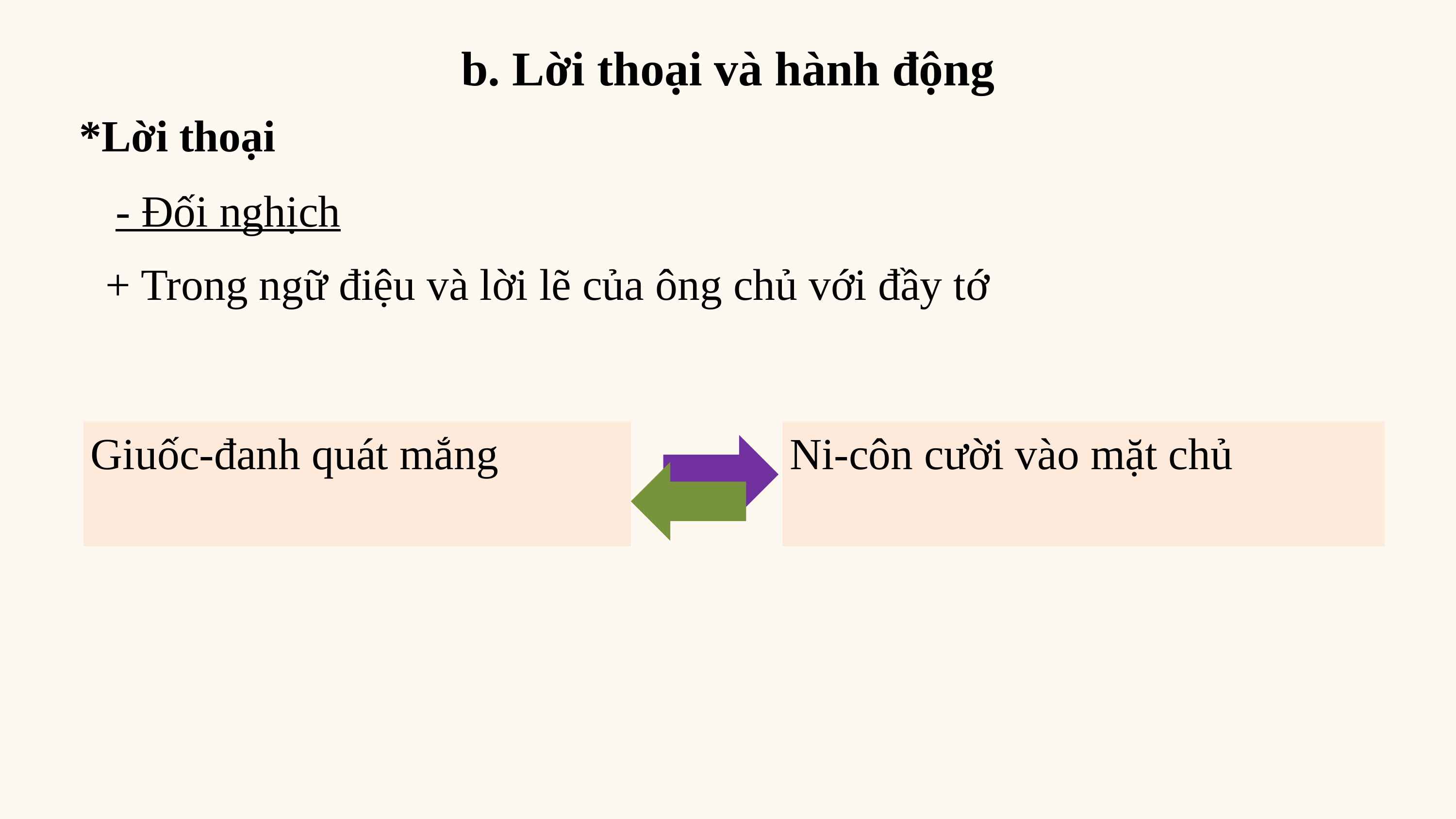

b. Lời thoại và hành động
*Lời thoại
- Đối nghịch
+ Trong ngữ điệu và lời lẽ của ông chủ với đầy tớ
Giuốc-đanh quát mắng
Ni-côn cười vào mặt chủ